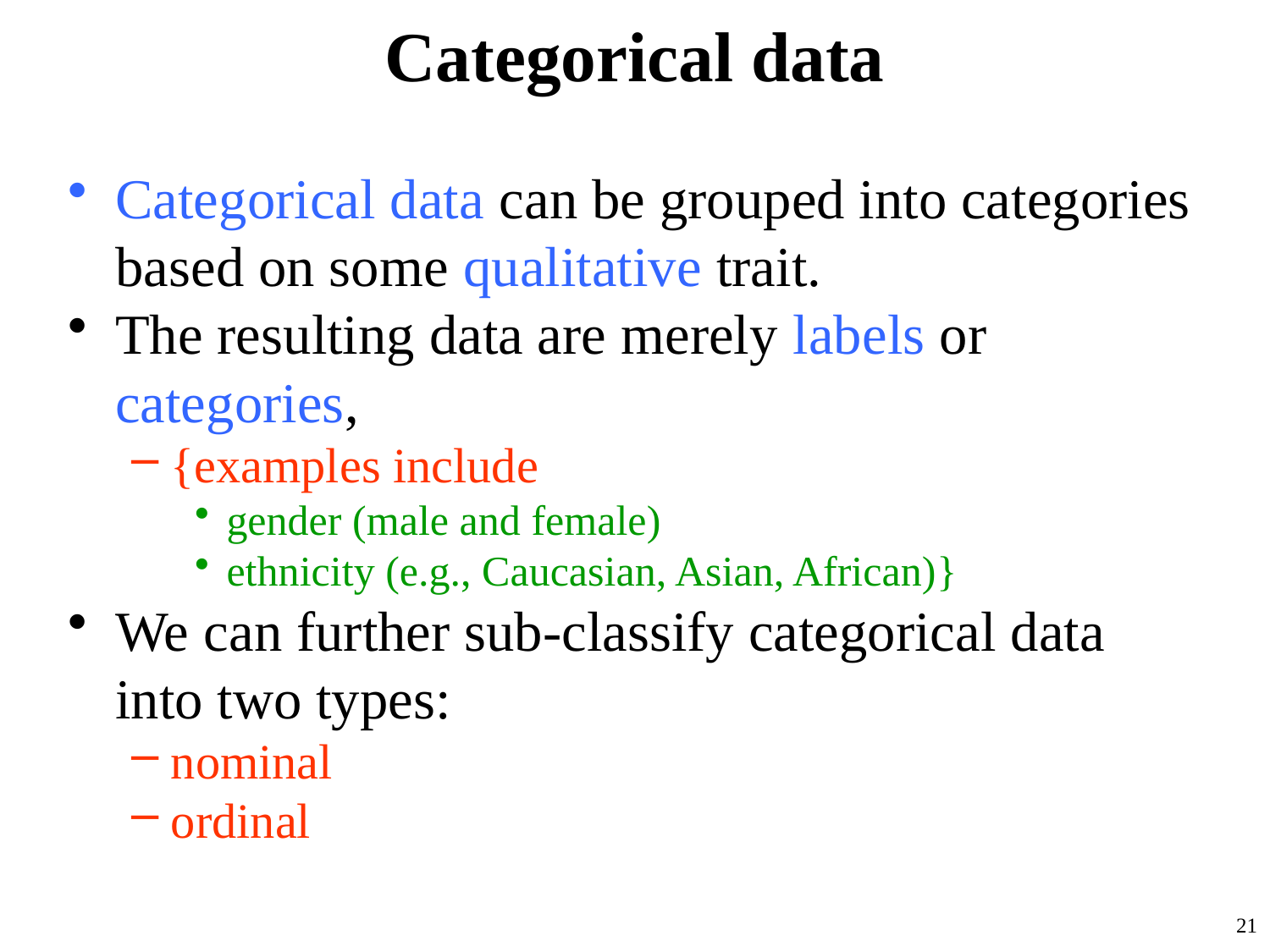

# Categorical data
Categorical data can be grouped into categories based on some qualitative trait.
The resulting data are merely labels or categories,
{examples include
gender (male and female)
ethnicity (e.g., Caucasian, Asian, African)}
We can further sub-classify categorical data into two types:
nominal
ordinal
21